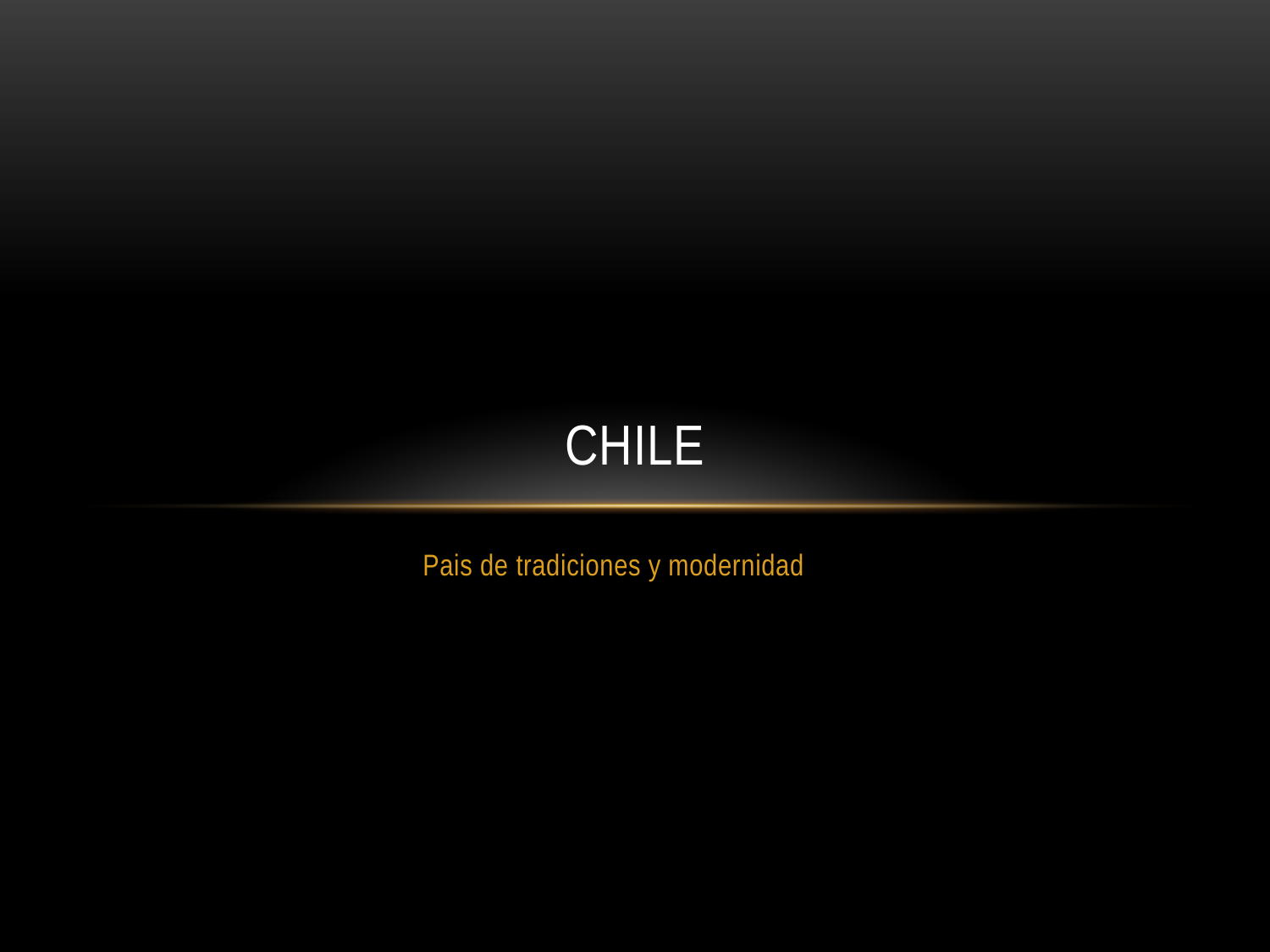

# CHILE
Pais de tradiciones y modernidad